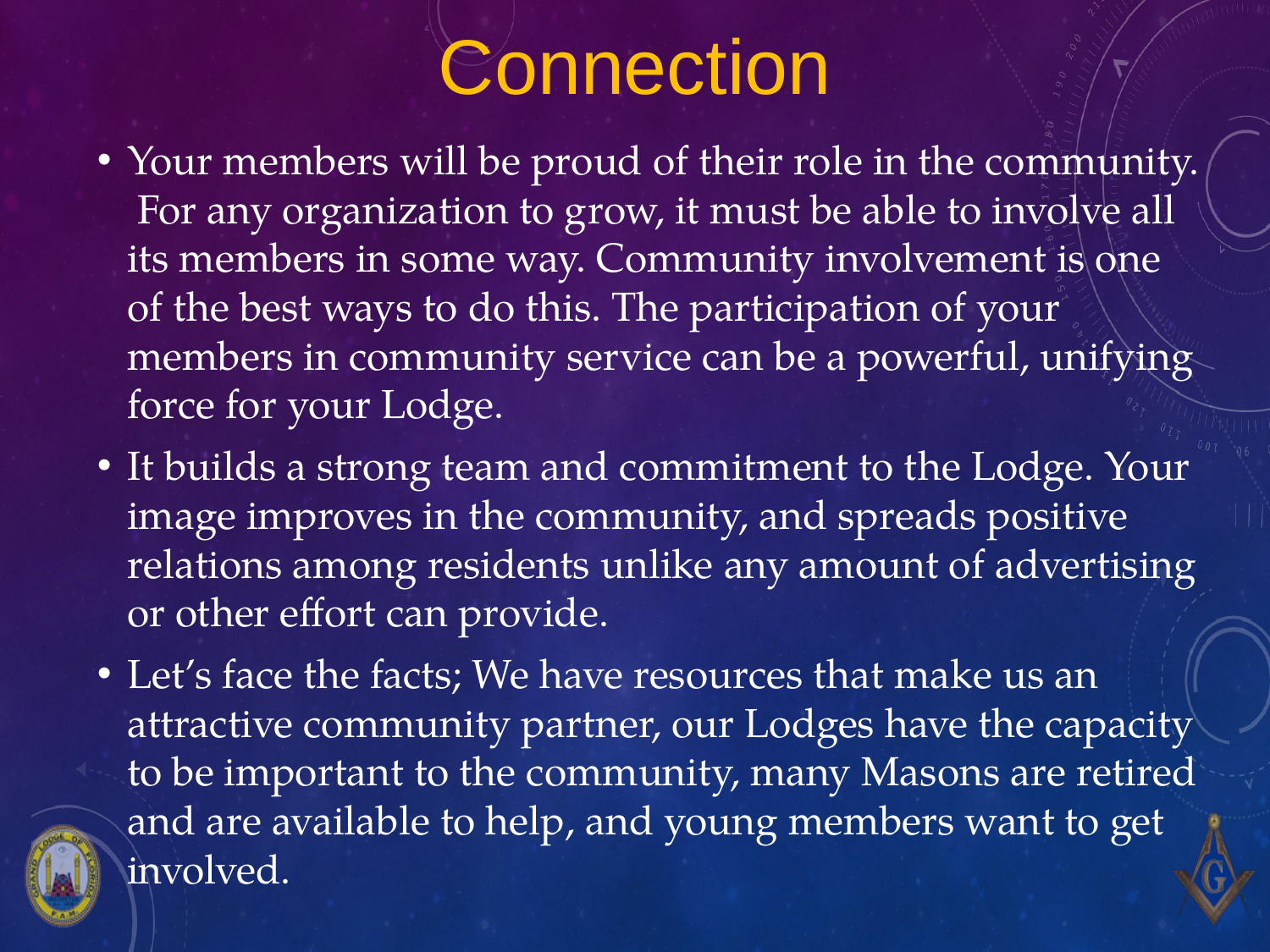

# Connection
Your members will be proud of their role in the community.  For any organization to grow, it must be able to involve all its members in some way. Community involvement is one of the best ways to do this. The participation of your members in community service can be a powerful, unifying force for your Lodge.
It builds a strong team and commitment to the Lodge. Your image improves in the community, and spreads positive relations among residents unlike any amount of advertising or other effort can provide.
Let’s face the facts; We have resources that make us an attractive community partner, our Lodges have the capacity to be important to the community, many Masons are retired and are available to help, and young members want to get involved.